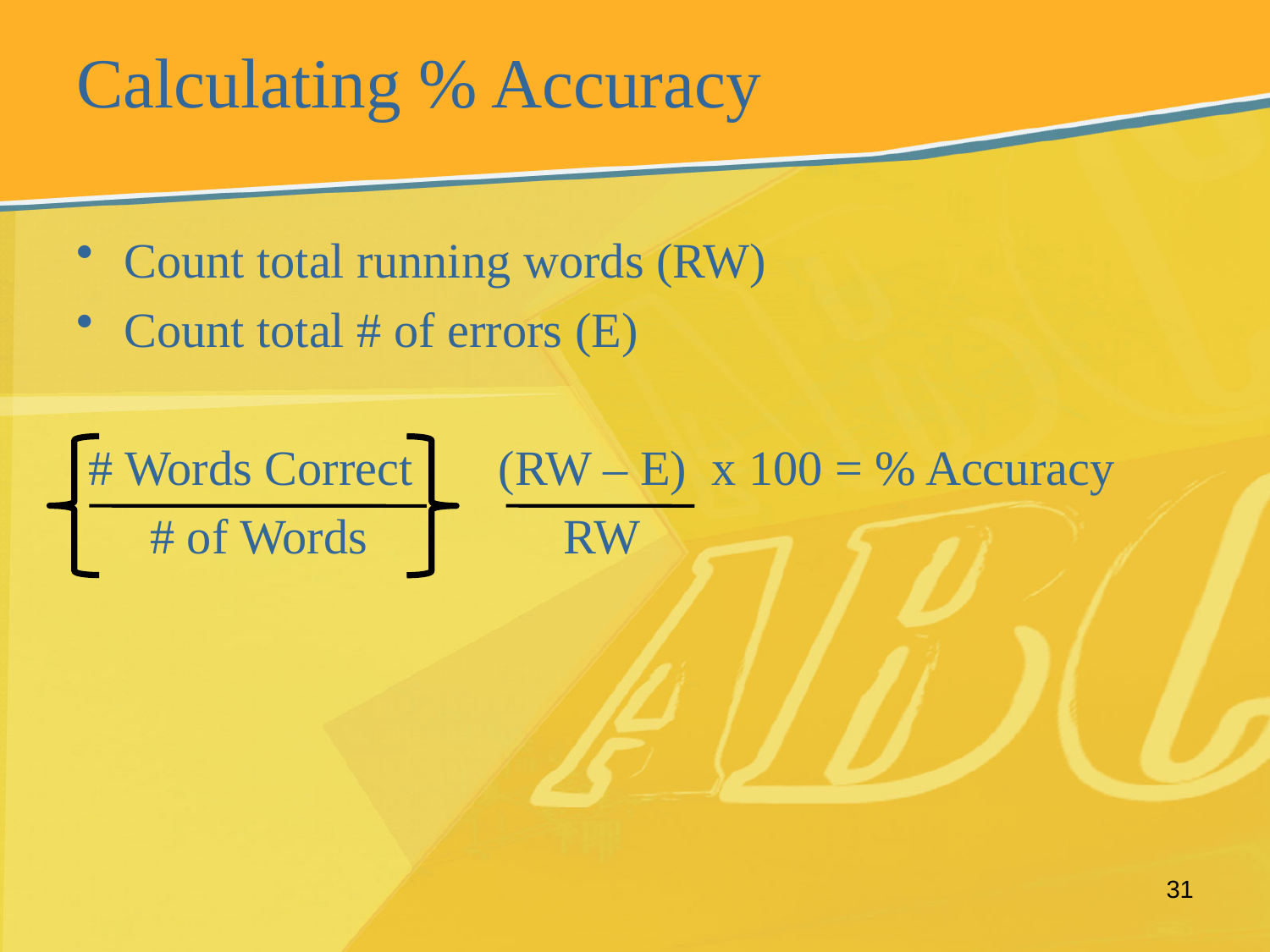

# Calculating % Accuracy
Count total running words (RW)
Count total # of errors (E)

 # Words Correct       (RW – E)  x 100 = % Accuracy
      # of Words                RW

31